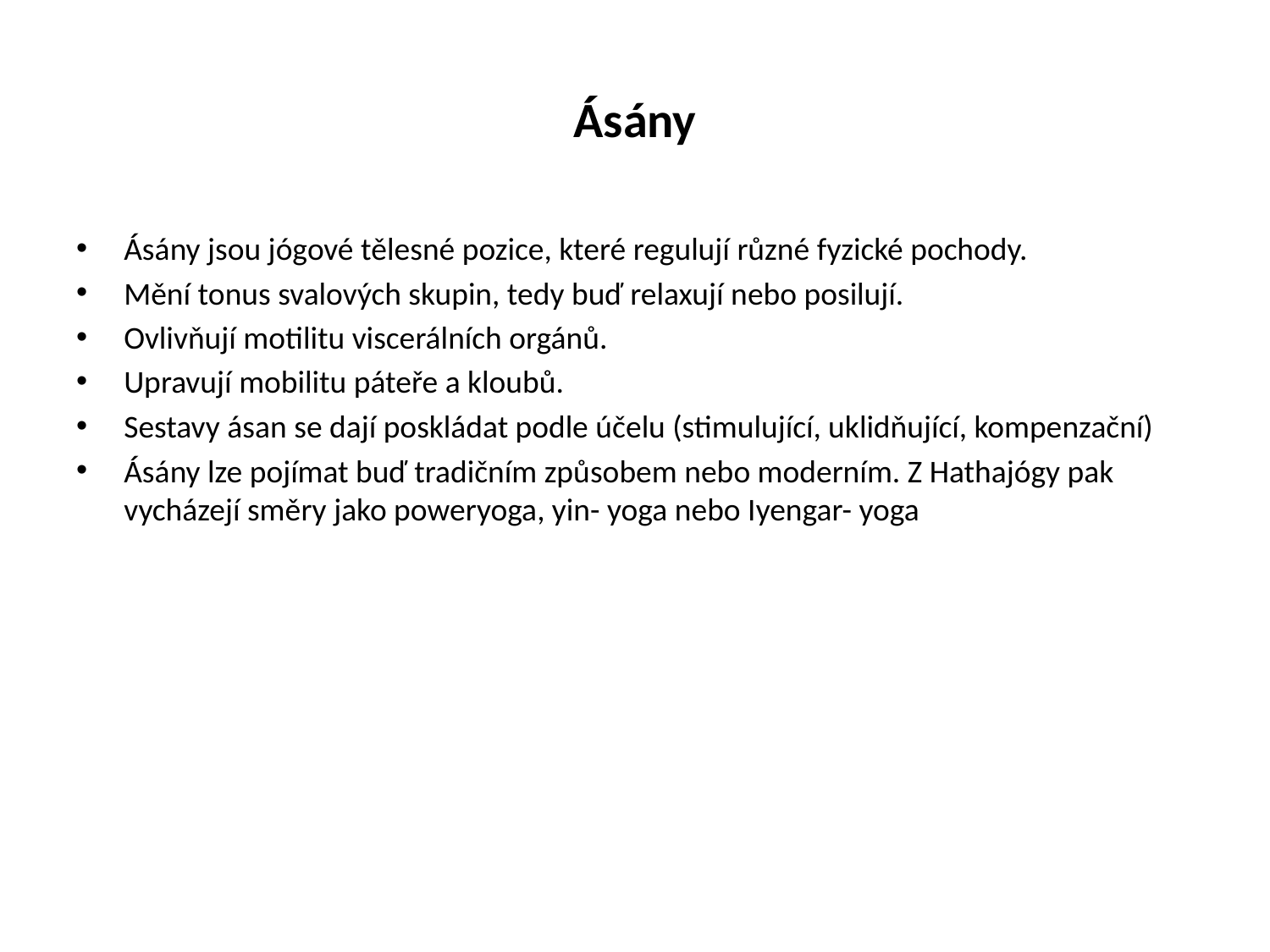

# Ásány
Ásány jsou jógové tělesné pozice, které regulují různé fyzické pochody.
Mění tonus svalových skupin, tedy buď relaxují nebo posilují.
Ovlivňují motilitu viscerálních orgánů.
Upravují mobilitu páteře a kloubů.
Sestavy ásan se dají poskládat podle účelu (stimulující, uklidňující, kompenzační)
Ásány lze pojímat buď tradičním způsobem nebo moderním. Z Hathajógy pak vycházejí směry jako poweryoga, yin- yoga nebo Iyengar- yoga